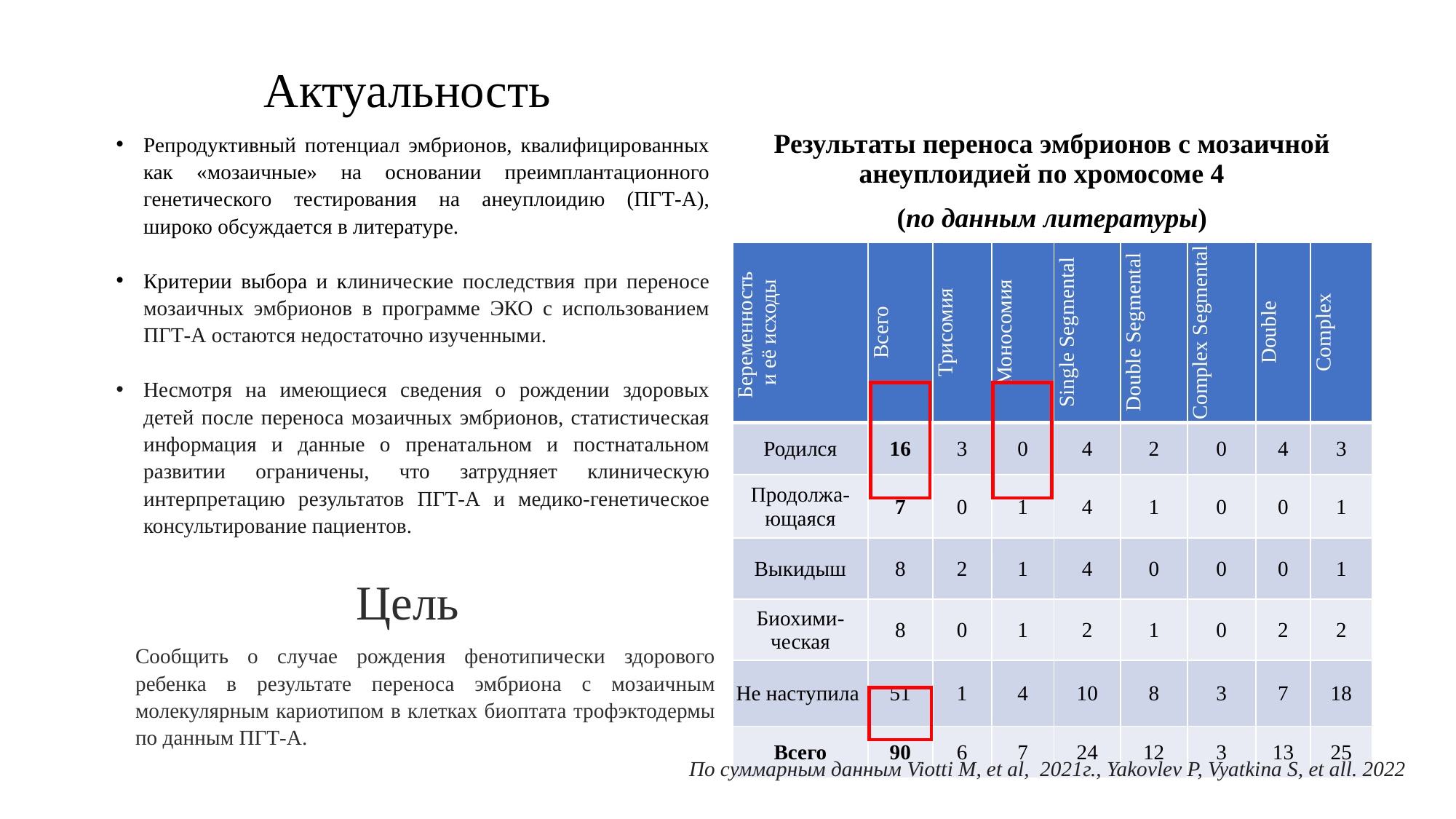

# Актуальность
Репродуктивный потенциал эмбрионов, квалифицированных как «мозаичные» на основании преимплантационного генетического тестирования на анеуплоидию (ПГТ-А), широко обсуждается в литературе.
Критерии выбора и клинические последствия при переносе мозаичных эмбрионов в программе ЭКО с использованием ПГТ-А остаются недостаточно изученными.
Несмотря на имеющиеся сведения о рождении здоровых детей после переноса мозаичных эмбрионов, статистическая информация и данные о пренатальном и постнатальном развитии ограничены, что затрудняет клиническую интерпретацию результатов ПГТ-А и медико-генетическое консультирование пациентов.
Результаты переноса эмбрионов с мозаичной анеуплоидией по хромосоме 4
(по данным литературы)
| Беременность и её исходы | Всего | Трисомия | Моносомия | Single Segmental | Double Segmental | Complex Segmental | Double | Complex |
| --- | --- | --- | --- | --- | --- | --- | --- | --- |
| Родился | 16 | 3 | 0 | 4 | 2 | 0 | 4 | 3 |
| Продолжа- ющаяся | 7 | 0 | 1 | 4 | 1 | 0 | 0 | 1 |
| Выкидыш | 8 | 2 | 1 | 4 | 0 | 0 | 0 | 1 |
| Биохими-ческая | 8 | 0 | 1 | 2 | 1 | 0 | 2 | 2 |
| Не наступила | 51 | 1 | 4 | 10 | 8 | 3 | 7 | 18 |
| Всего | 90 | 6 | 7 | 24 | 12 | 3 | 13 | 25 |

Цель
Сообщить о случае рождения фенотипически здорового ребенка в результате переноса эмбриона с мозаичным молекулярным кариотипом в клетках биоптата трофэктодермы по данным ПГТ-А.

По суммарным данным Viotti M, et al,  2021г., Yakovlev P, Vyatkina S, et all. 2022